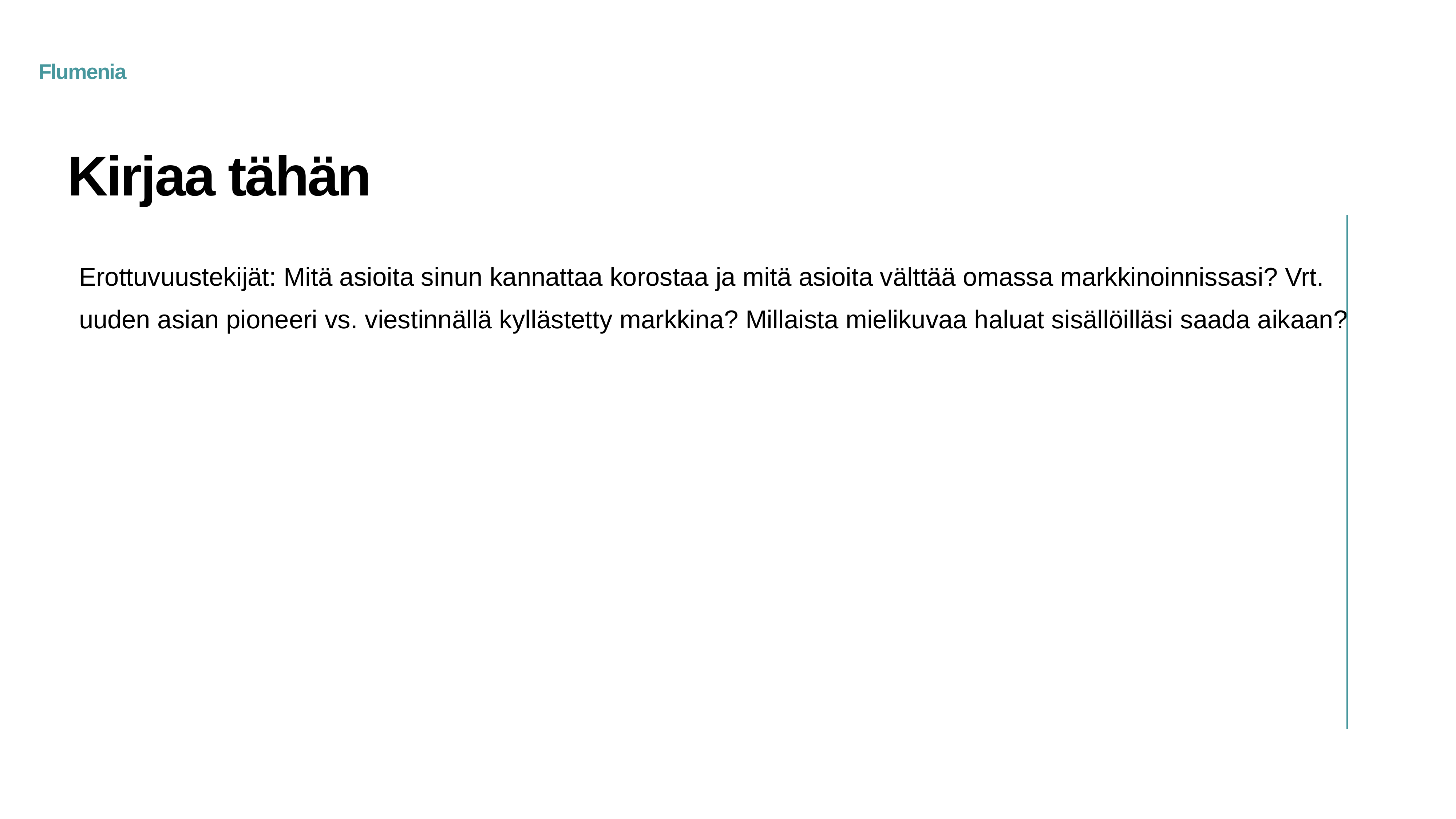

# Kirjaa tähän

Erottuvuustekijät: Mitä asioita sinun kannattaa korostaa ja mitä asioita välttää omassa markkinoinnissasi? Vrt. uuden asian pioneeri vs. viestinnällä kyllästetty markkina? Millaista mielikuvaa haluat sisällöilläsi saada aikaan?